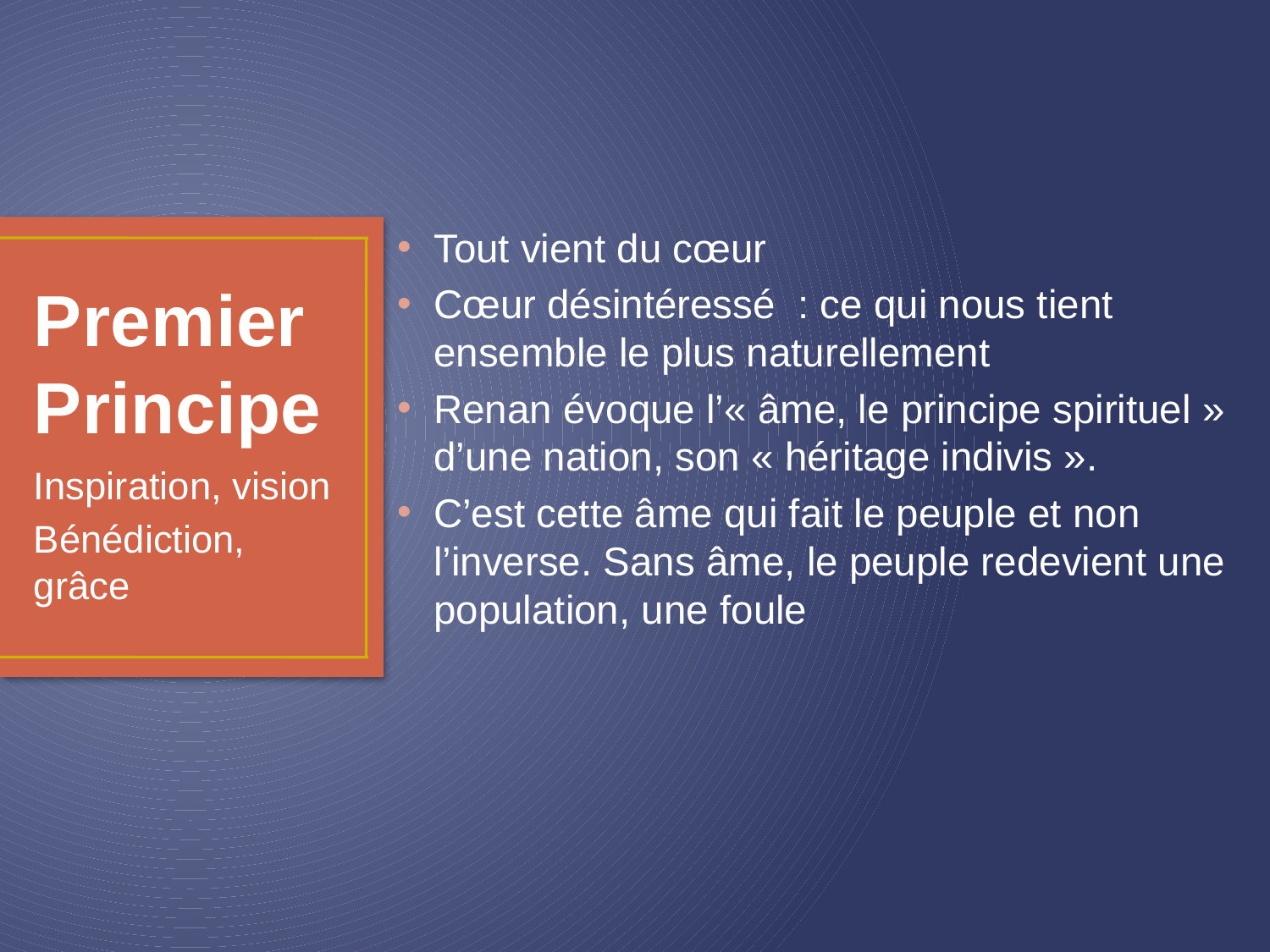

Tout vient du cœur
Cœur désintéressé  : ce qui nous tient ensemble le plus naturellement
Renan évoque l’« âme, le principe spirituel » d’une nation, son « héritage indivis ».
C’est cette âme qui fait le peuple et non l’inverse. Sans âme, le peuple redevient une population, une foule

# Premier Principe
Inspiration, vision
Bénédiction, grâce